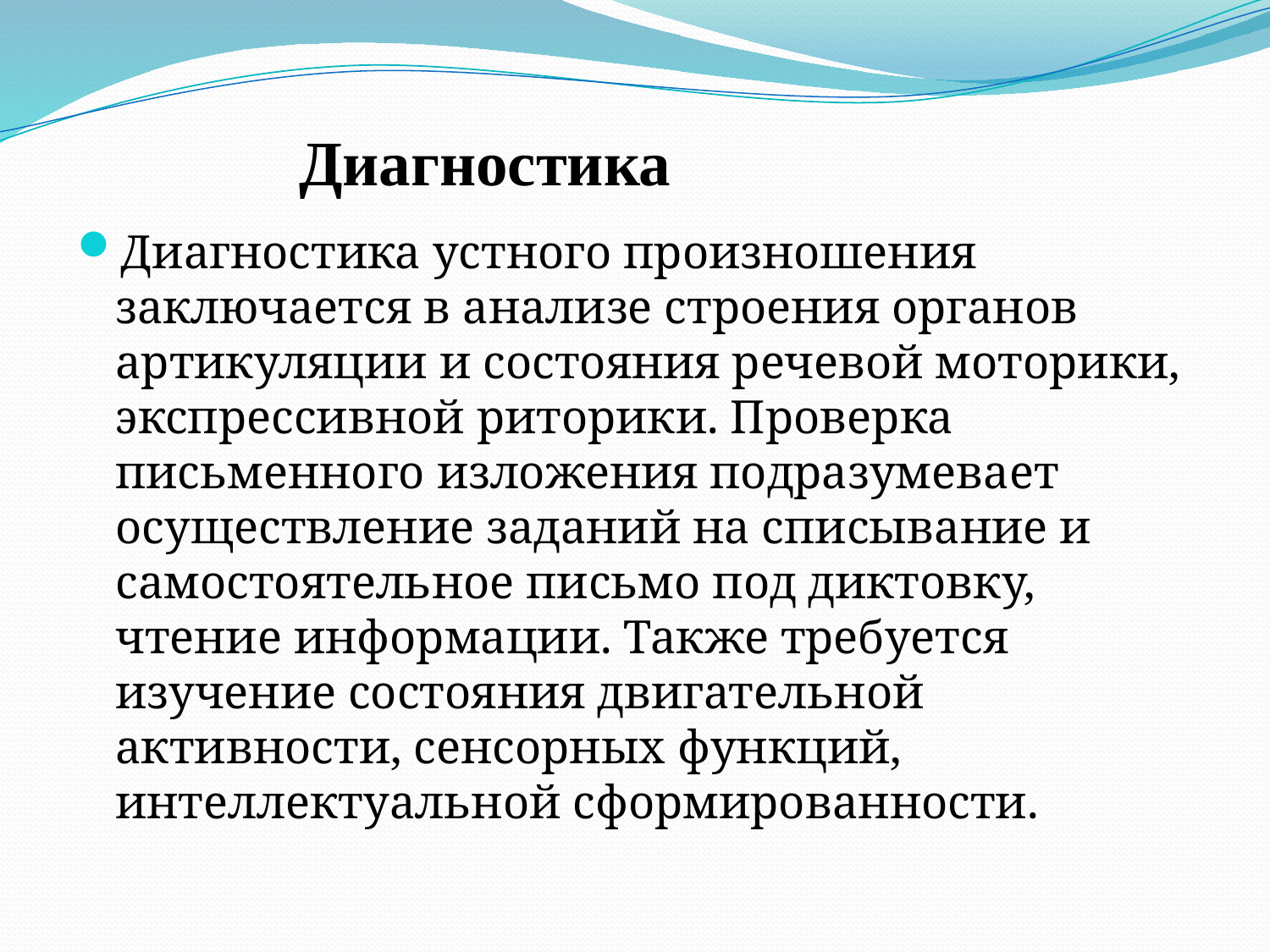

# Диагностика
Диагностика устного произношения заключается в анализе строения органов артикуляции и состояния речевой моторики, экспрессивной риторики. Проверка письменного изложения подразумевает осуществление заданий на списывание и самостоятельное письмо под диктовку, чтение информации. Также требуется изучение состояния двигательной активности, сенсорных функций, интеллектуальной сформированности.